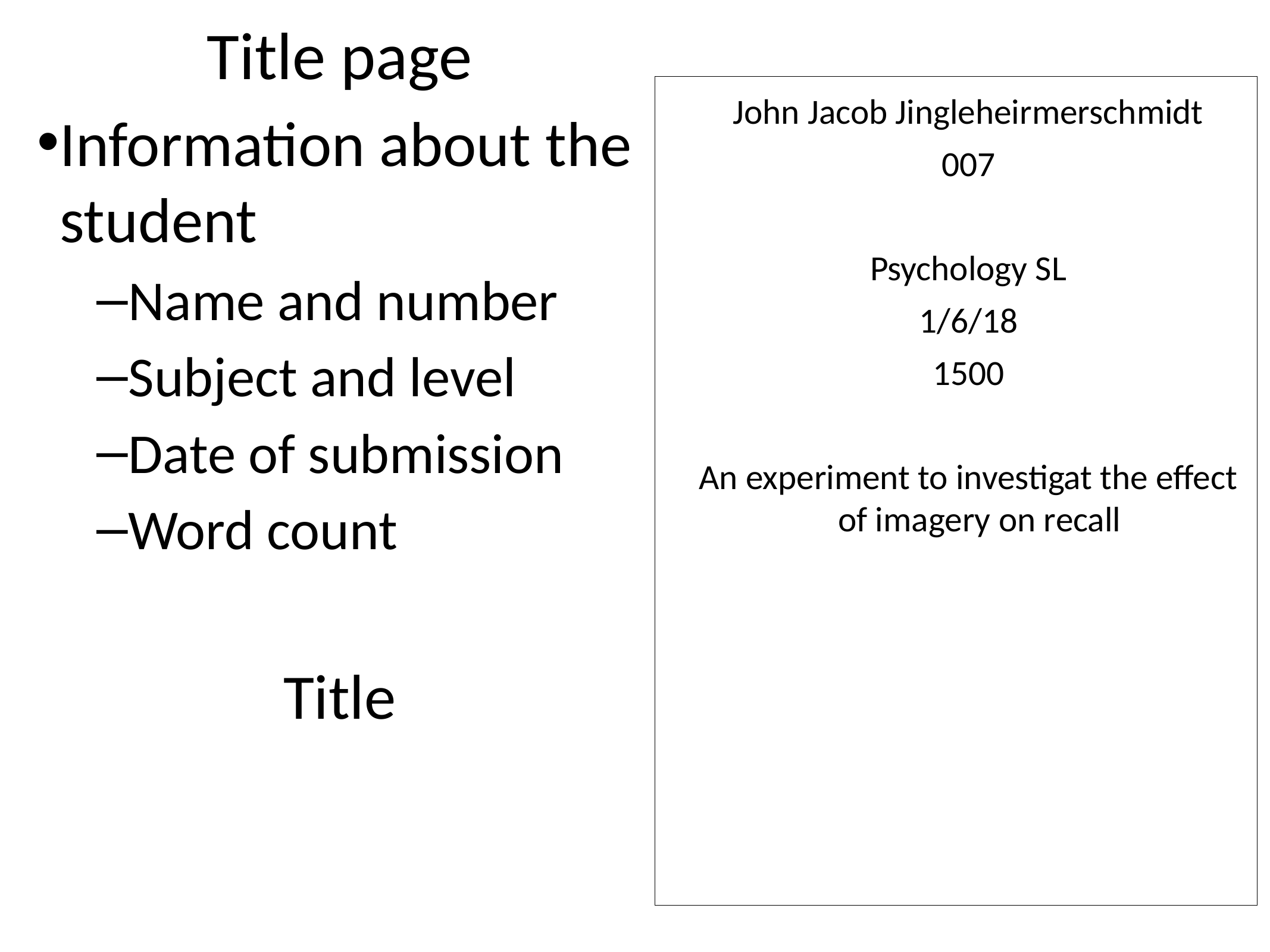

Title page
Information about the student
Name and number
Subject and level
Date of submission
Word count

Title
John Jacob Jingleheirmerschmidt
007

Psychology SL
1/6/18
1500

An experiment to investigat the effect of imagery on recall